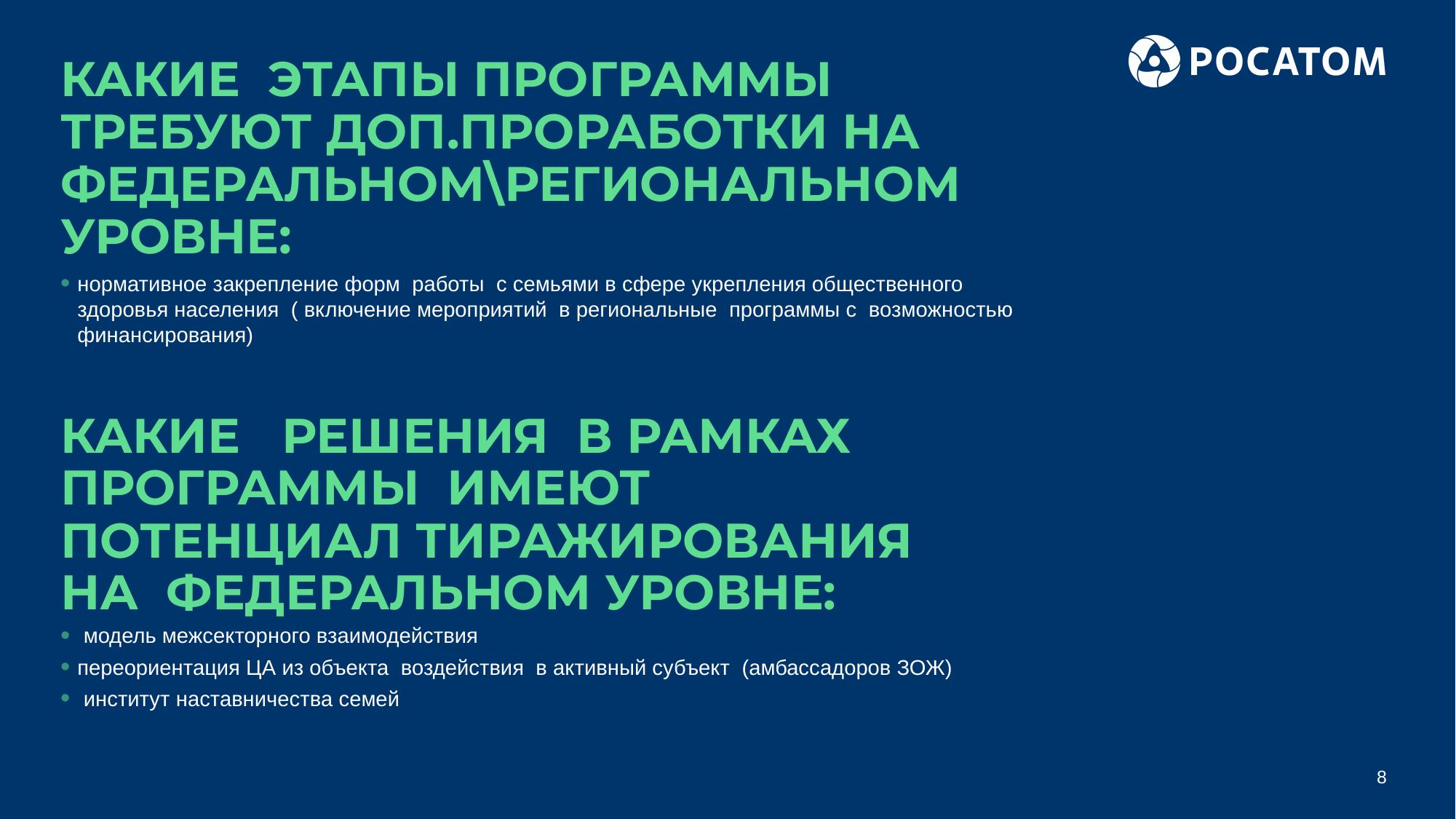

# КАКИЕ  ЭТАПЫ ПРОГРАММЫ  ТРЕБУЮТ ДОП.ПРОРАБОТКИ НА  ФЕДЕРАЛЬНОМ\РЕГИОНАЛЬНОМ УРОВНЕ:
нормативное закрепление форм  работы  с семьями в сфере укрепления общественного здоровья населения  ( включение мероприятий  в региональные  программы с  возможностью финансирования)

КАКИЕ   РЕШЕНИЯ  В РАМКАХ ПРОГРАММЫ  ИМЕЮТ  ПОТЕНЦИАЛ ТИРАЖИРОВАНИЯ  НА  ФЕДЕРАЛЬНОМ УРОВНЕ:
 модель межсекторного взаимодействия
переориентация ЦА из объекта  воздействия  в активный субъект  (амбассадоров ЗОЖ)
 институт наставничества семей